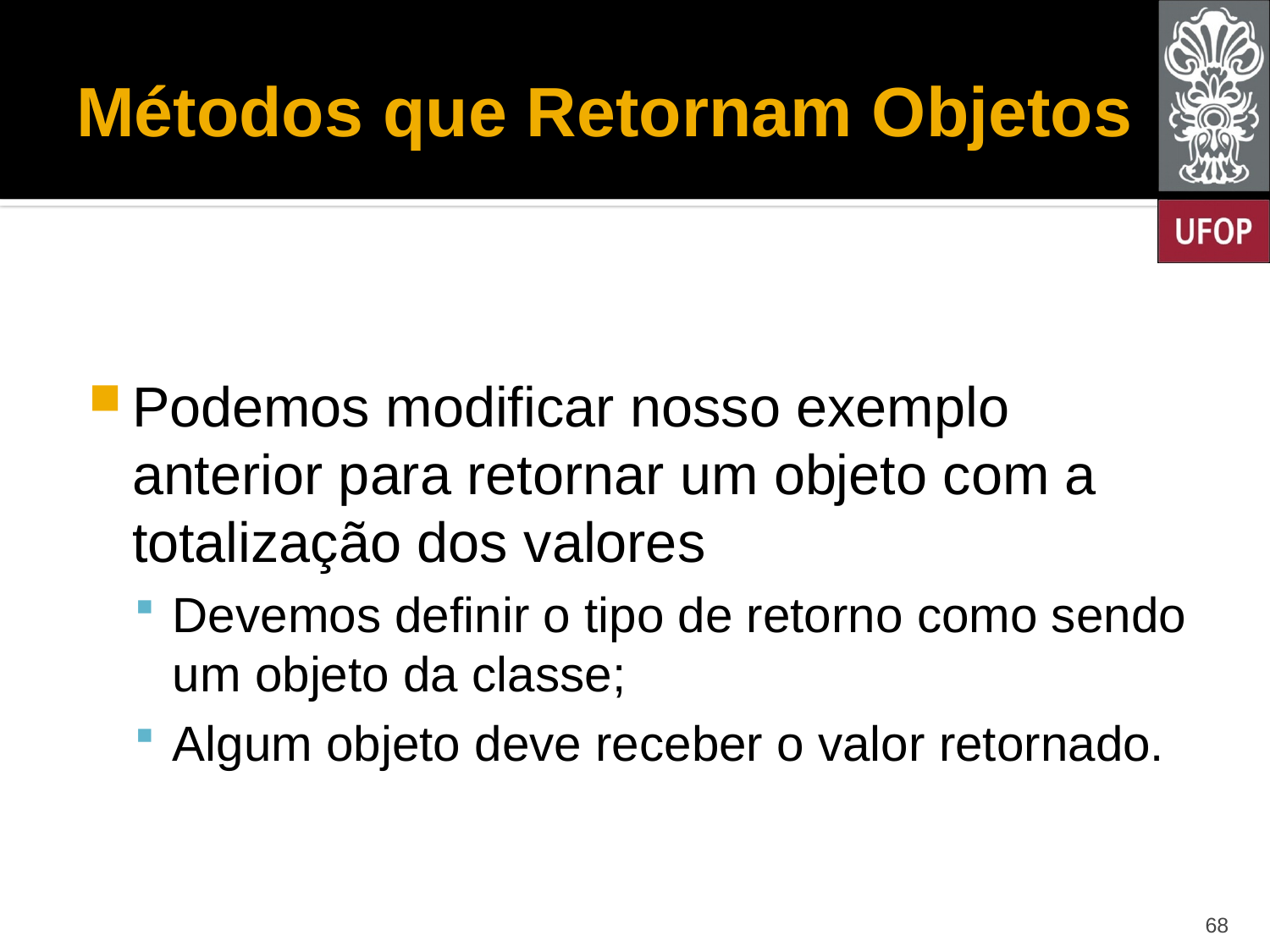

# Métodos que Retornam Objetos
Podemos modificar nosso exemplo anterior para retornar um objeto com a totalização dos valores
Devemos definir o tipo de retorno como sendo um objeto da classe;
Algum objeto deve receber o valor retornado.
68